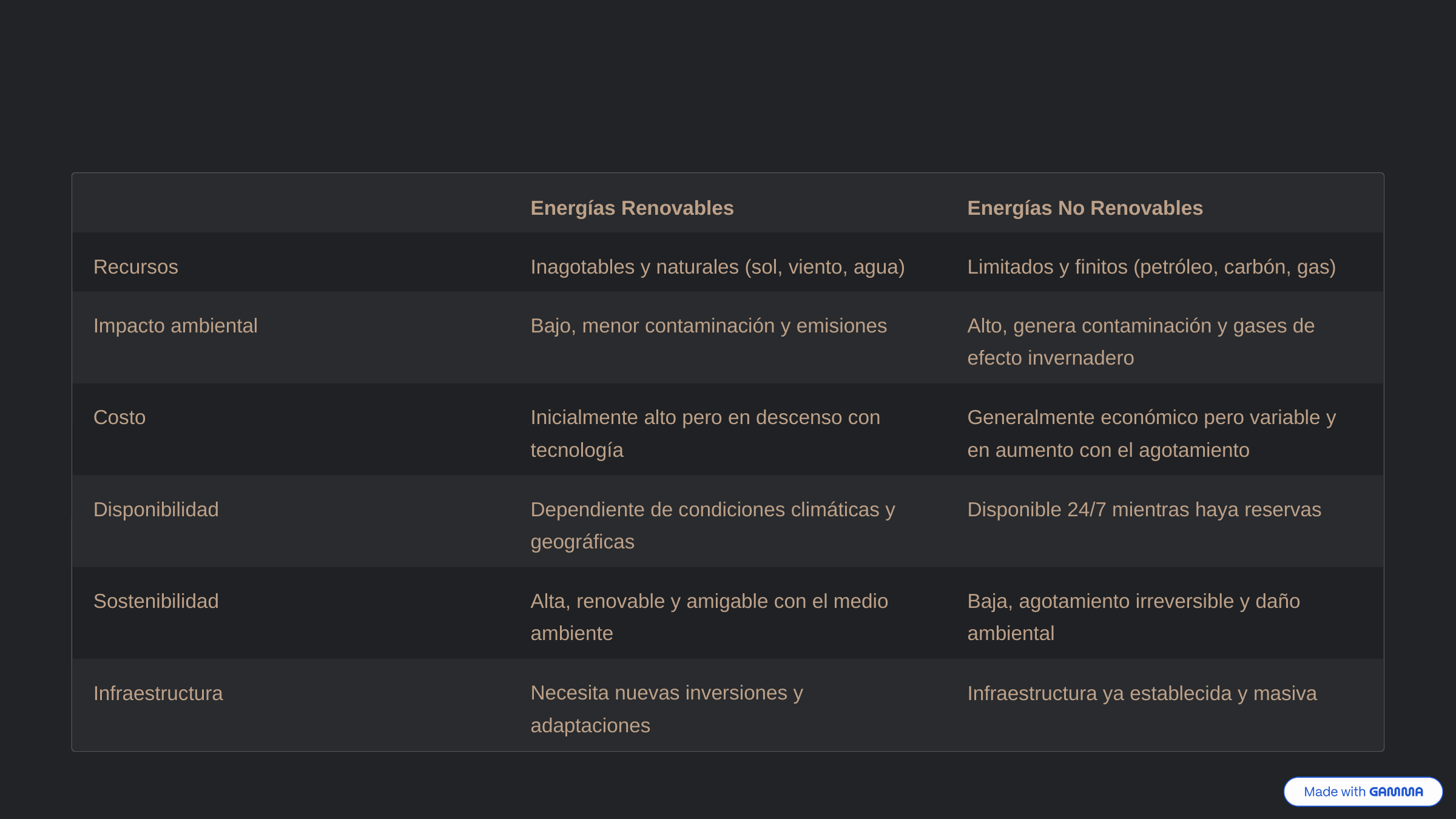

Energías Renovables
Energías No Renovables

Recursos
Inagotables y naturales (sol, viento, agua)
Limitados y finitos (petróleo, carbón, gas)

Impacto ambiental
Bajo, menor contaminación y emisiones
Alto, genera contaminación y gases de efecto invernadero

Costo
Inicialmente alto pero en descenso con tecnología
Generalmente económico pero variable y en aumento con el agotamiento

Disponibilidad
Dependiente de condiciones climáticas y geográficas
Disponible 24/7 mientras haya reservas

Sostenibilidad
Alta, renovable y amigable con el medio ambiente
Baja, agotamiento irreversible y daño ambiental

Infraestructura
Necesita nuevas inversiones y adaptaciones
Infraestructura ya establecida y masiva